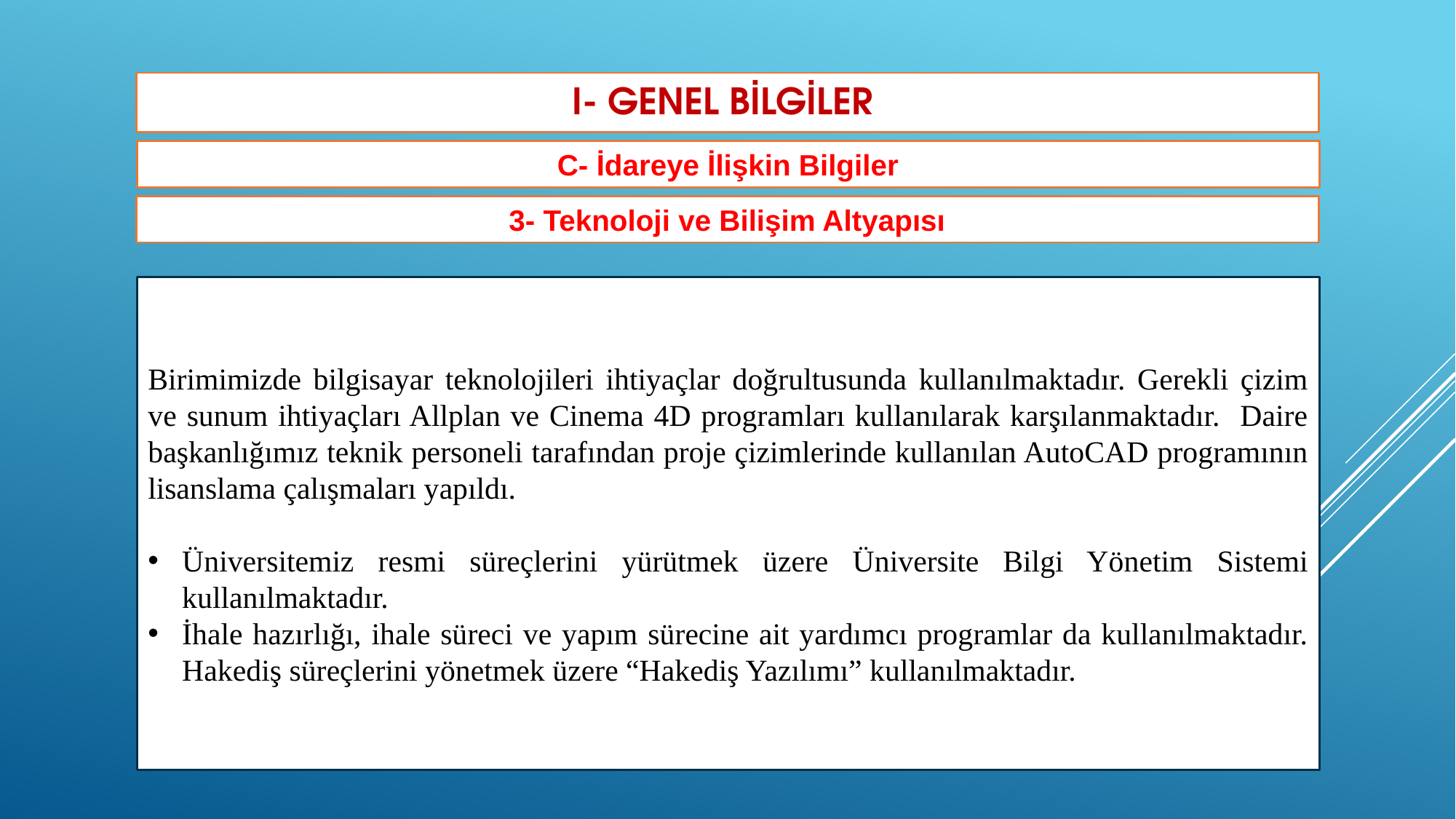

# I- GENEL BİLGİLER
C- İdareye İlişkin Bilgiler
3- Teknoloji ve Bilişim Altyapısı
Birimimizde bilgisayar teknolojileri ihtiyaçlar doğrultusunda kullanılmaktadır. Gerekli çizim ve sunum ihtiyaçları Allplan ve Cinema 4D programları kullanılarak karşılanmaktadır.  Daire başkanlığımız teknik personeli tarafından proje çizimlerinde kullanılan AutoCAD programının lisanslama çalışmaları yapıldı.

Üniversitemiz resmi süreçlerini yürütmek üzere Üniversite Bilgi Yönetim Sistemi kullanılmaktadır.
İhale hazırlığı, ihale süreci ve yapım sürecine ait yardımcı programlar da kullanılmaktadır. Hakediş süreçlerini yönetmek üzere “Hakediş Yazılımı” kullanılmaktadır.